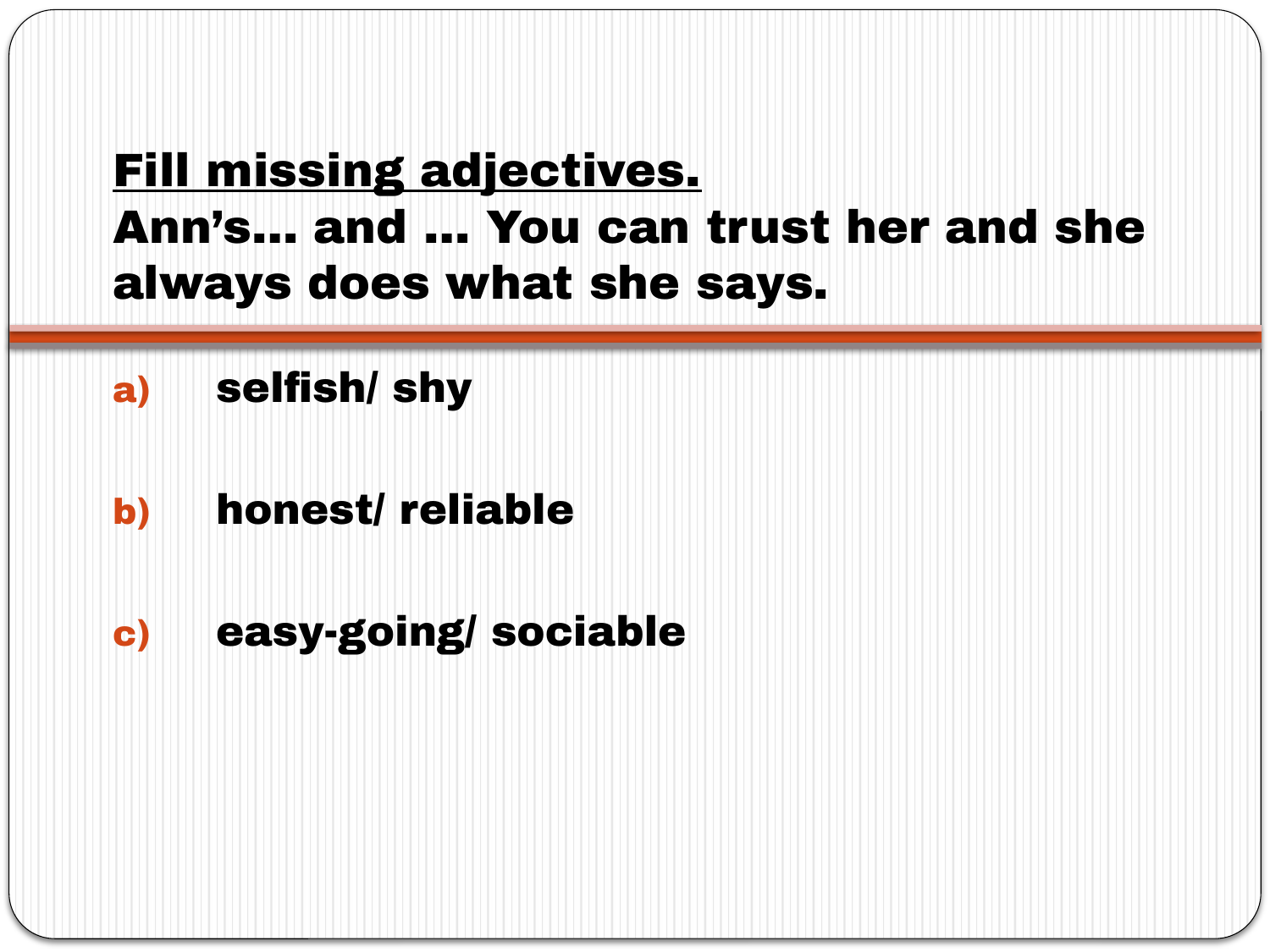

# Fill missing adjectives. Ann’s… and … You can trust her and she always does what she says.
selfish/ shy

honest/ reliable

easy-going/ sociable